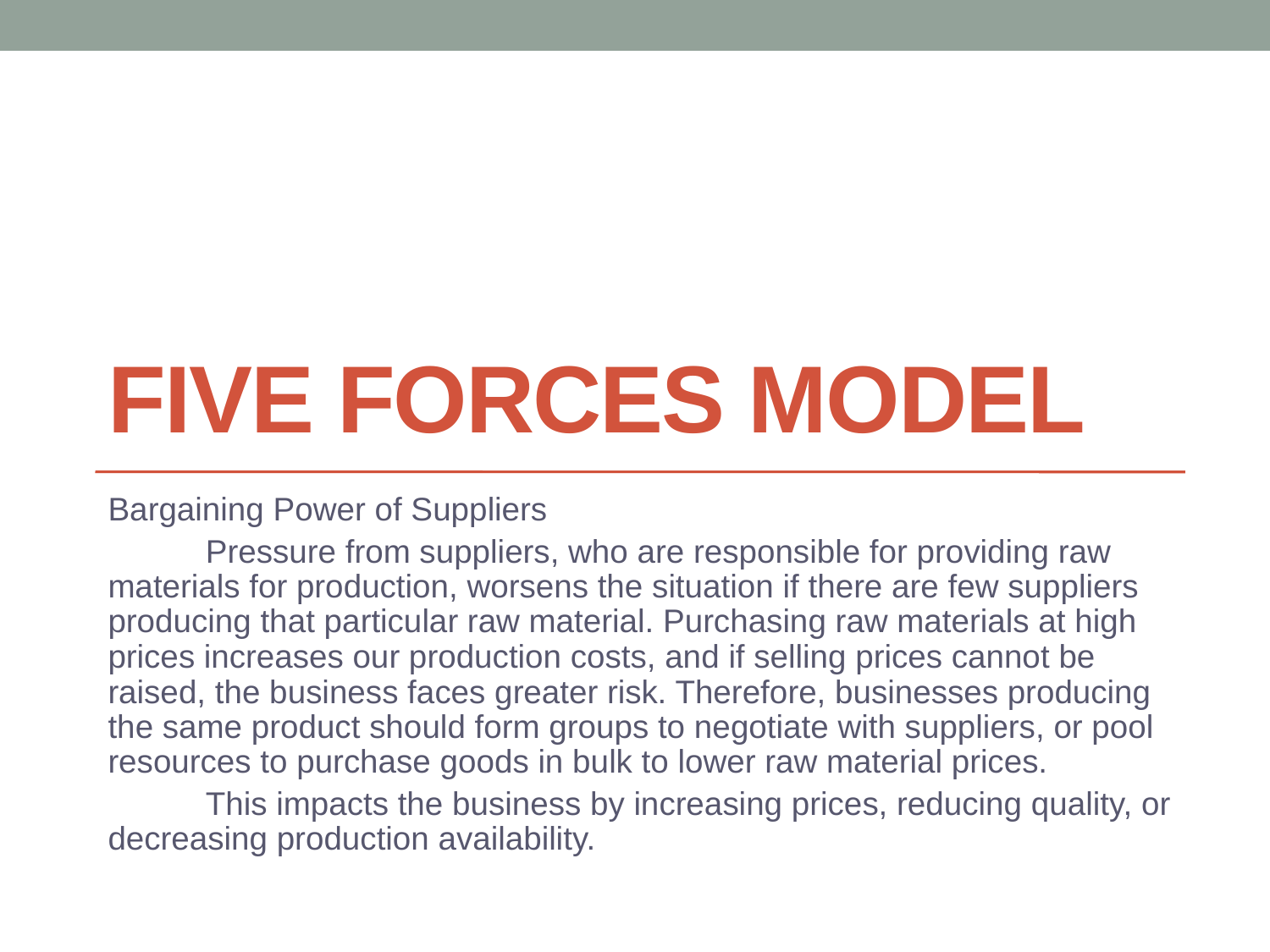

# Five Forces Model
Bargaining Power of Suppliers
	Pressure from suppliers, who are responsible for providing raw materials for production, worsens the situation if there are few suppliers producing that particular raw material. Purchasing raw materials at high prices increases our production costs, and if selling prices cannot be raised, the business faces greater risk. Therefore, businesses producing the same product should form groups to negotiate with suppliers, or pool resources to purchase goods in bulk to lower raw material prices.
	This impacts the business by increasing prices, reducing quality, or decreasing production availability.